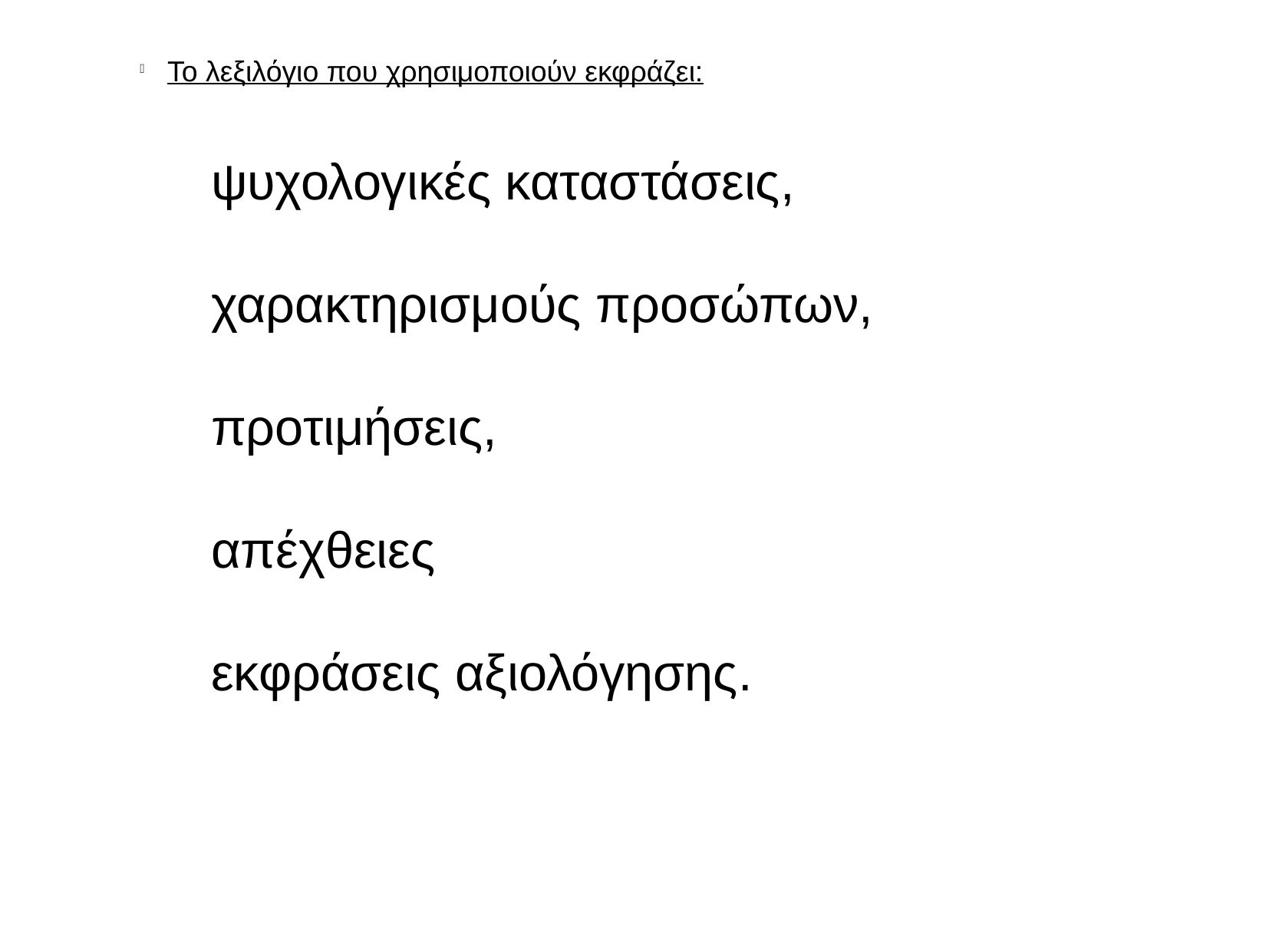

Το λεξιλόγιο που χρησιμοποιούν εκφράζει:

     ψυχολογικές καταστάσεις,

     χαρακτηρισμούς προσώπων,

     προτιμήσεις,

     απέχθειες

     εκφράσεις αξιολόγησης.